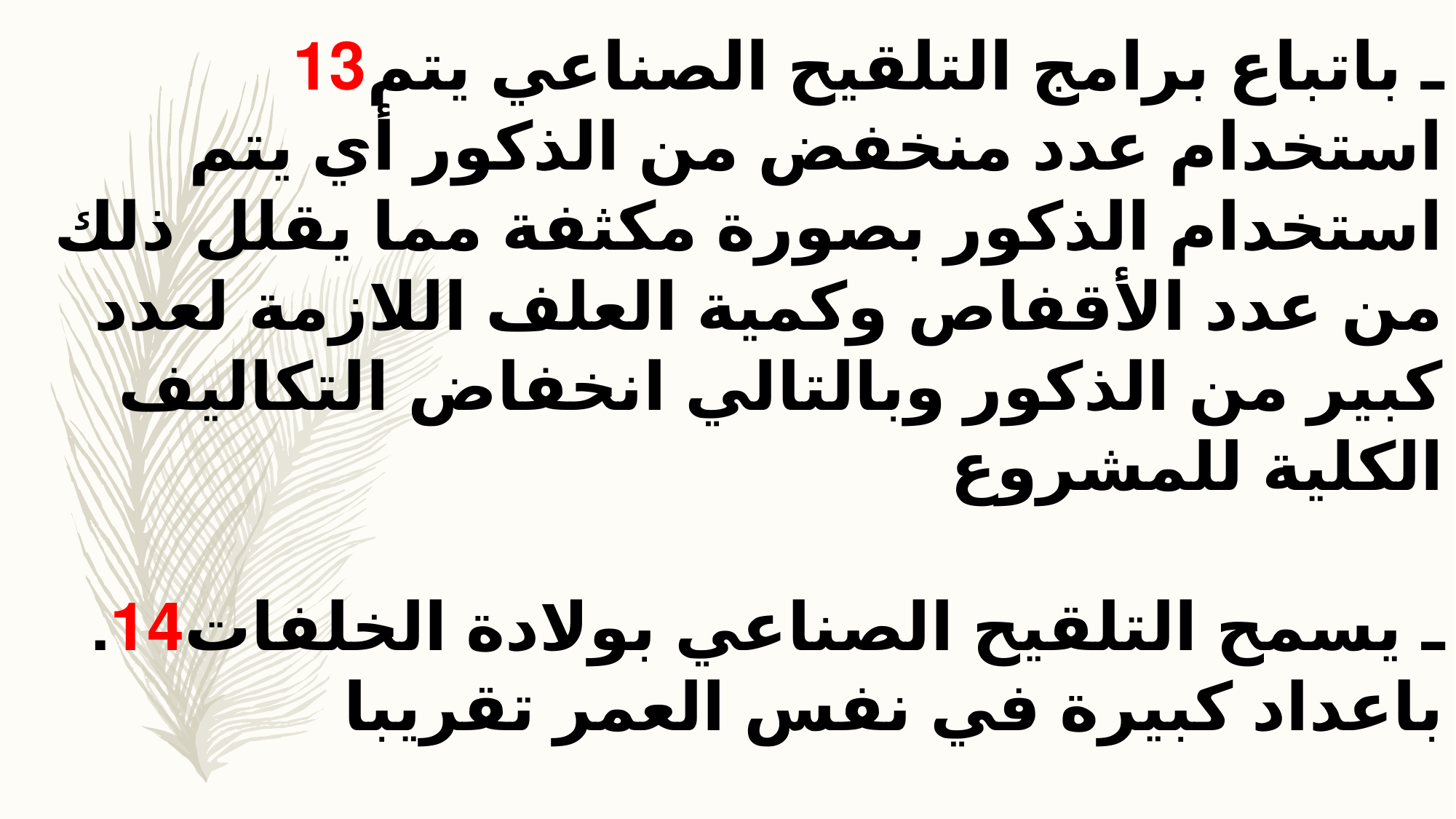

13ـ باتباع برامج التلقيح الصناعي يتم استخدام عدد منخفض من الذكور أي يتم استخدام الذكور بصورة مكثفة مما يقلل ذلك من عدد الأقفاص وكمية العلف اللازمة لعدد كبير من الذكور وبالتالي انخفاض التكاليف الكلية للمشروع
.14ـ يسمح التلقيح الصناعي بولادة الخلفات باعداد كبيرة في نفس العمر تقريبا
.15ـ يسمح التلقيح الصناعي بإتباع نظام الرعاية الكلية الموحدة